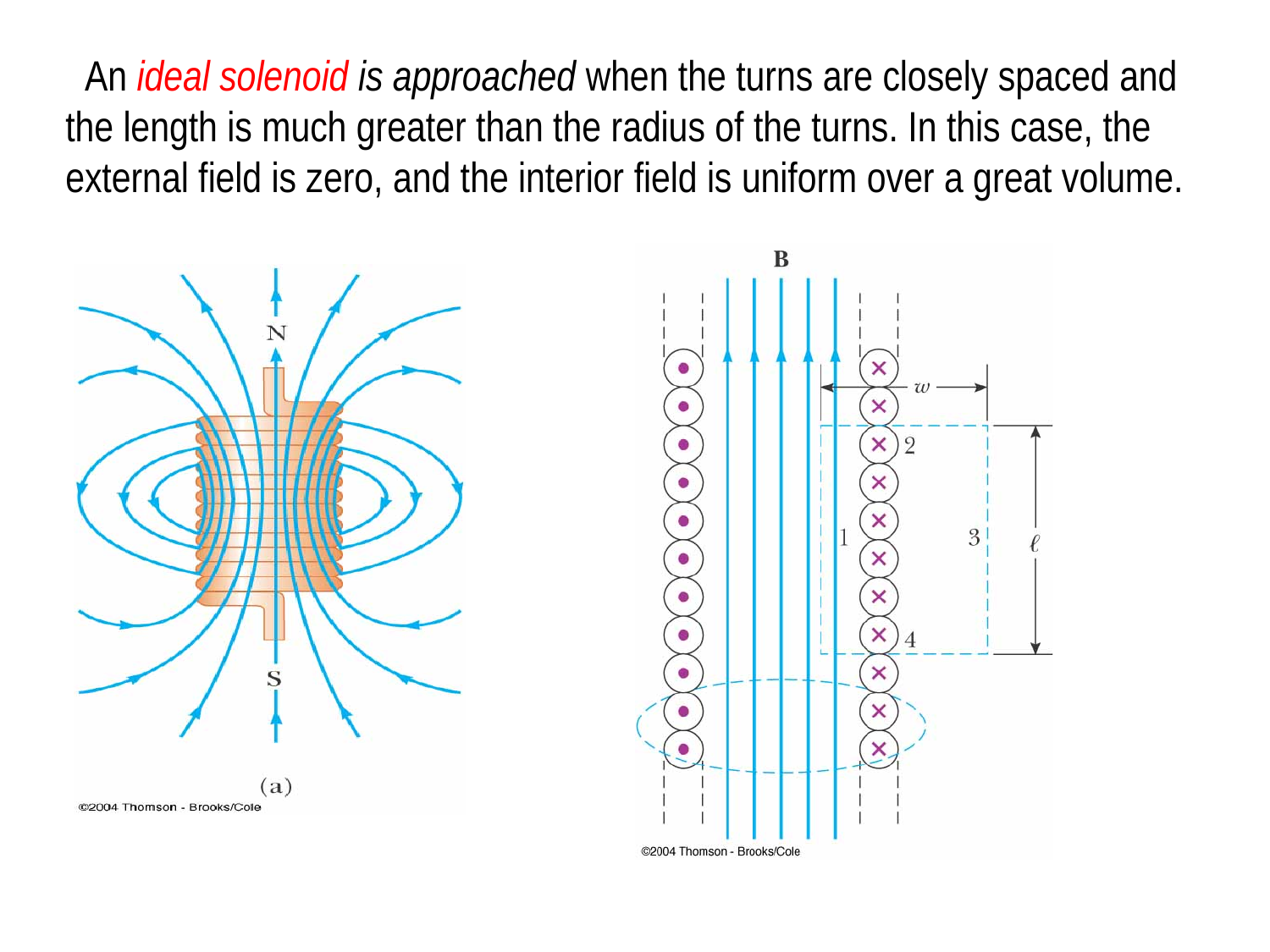

#
  An ideal solenoid is approached when the turns are closely spaced and the length is much greater than the radius of the turns. In this case, the external field is zero, and the interior field is uniform over a great volume.